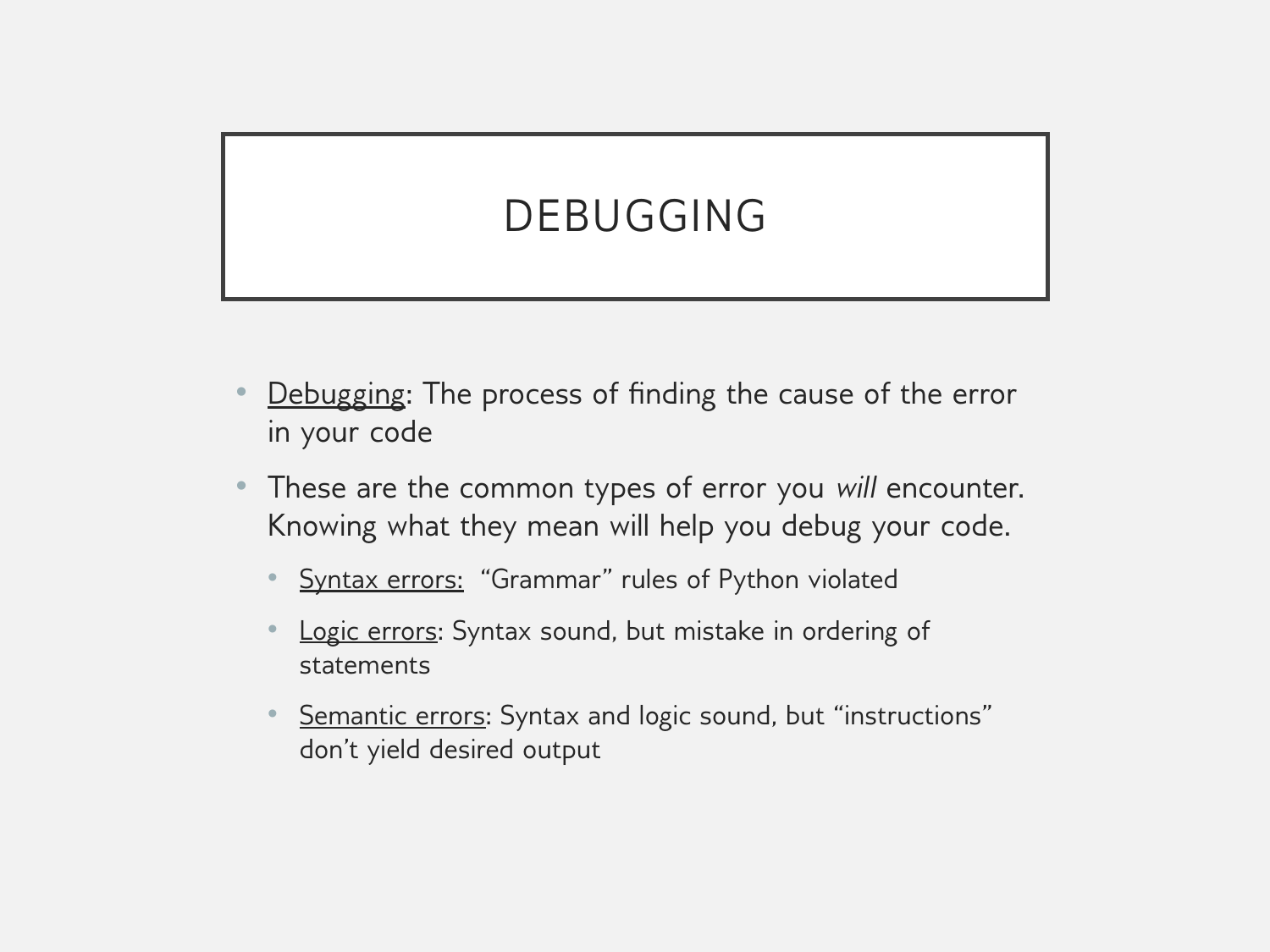

# debugging
Debugging: The process of finding the cause of the error in your code
These are the common types of error you will encounter. Knowing what they mean will help you debug your code.
Syntax errors:  “Grammar” rules of Python violated
Logic errors: Syntax sound, but mistake in ordering of statements
Semantic errors: Syntax and logic sound, but “instructions” don’t yield desired output